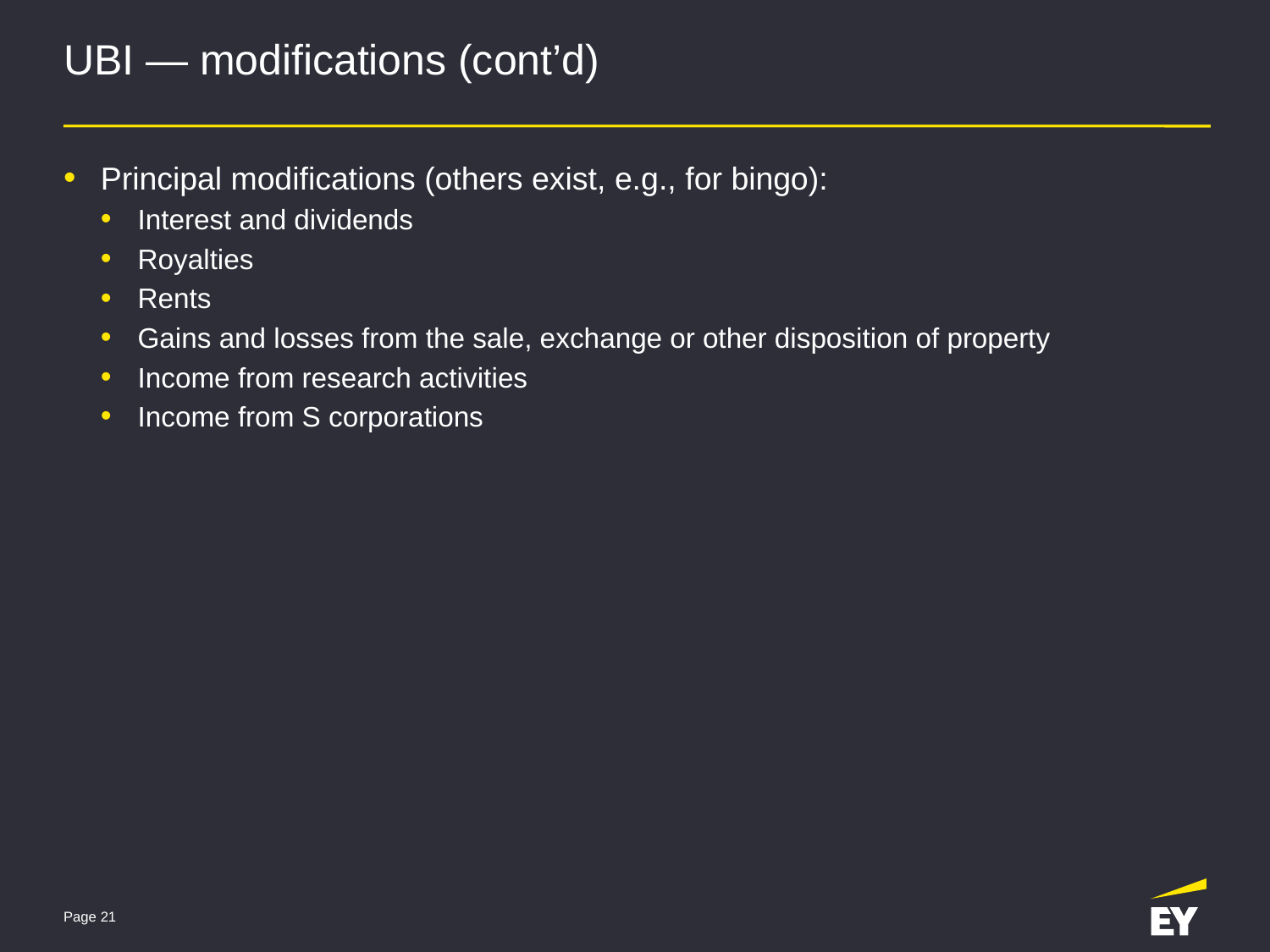

# UBI — modifications (cont’d)
Principal modifications (others exist, e.g., for bingo):
Interest and dividends
Royalties
Rents
Gains and losses from the sale, exchange or other disposition of property
Income from research activities
Income from S corporations